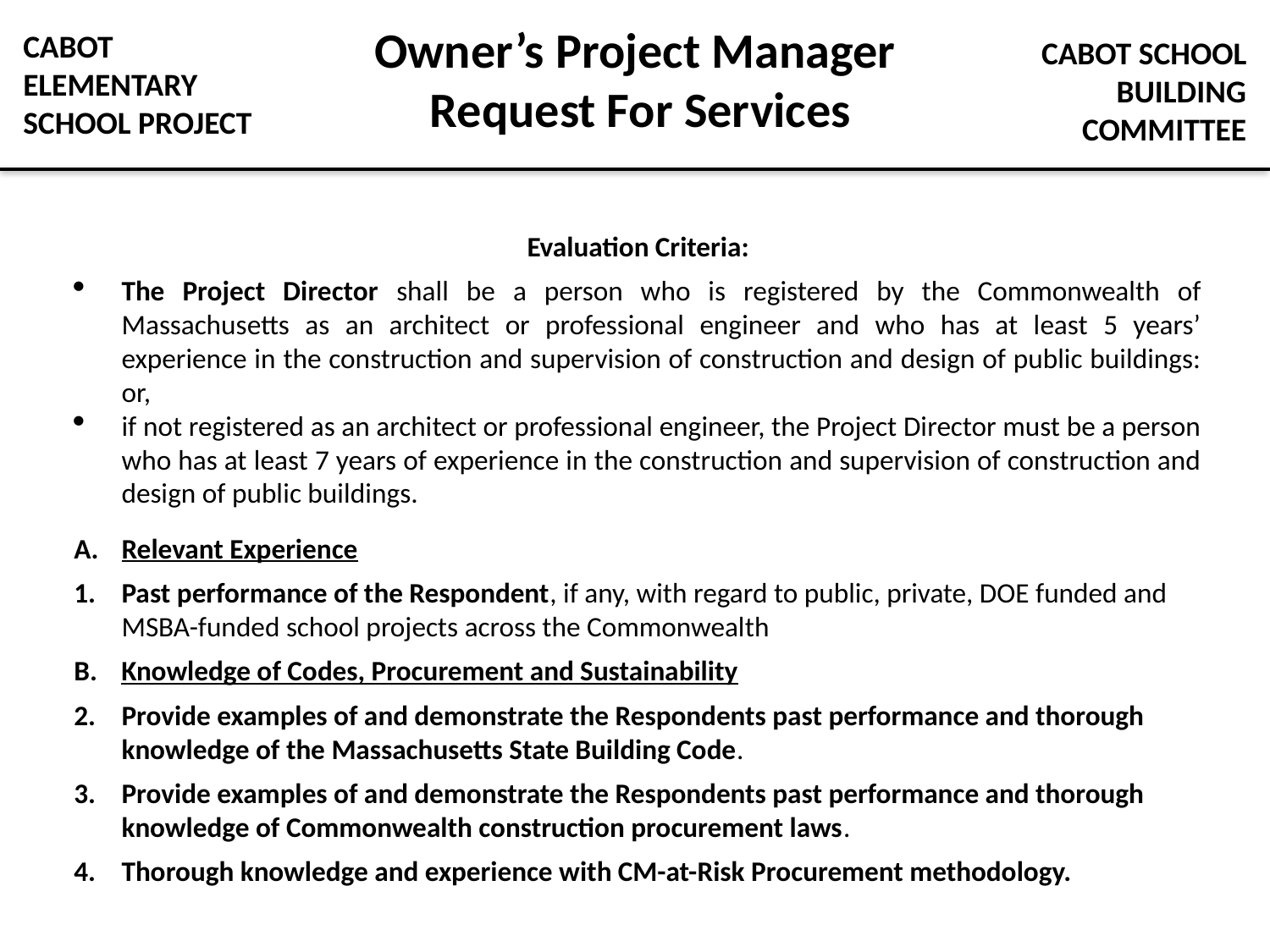

CABOT SCHOOL
BUILDING
COMMITTEE
# Owner’s Project Manager Request For Services
CABOT
ELEMENTARY
SCHOOL PROJECT
Evaluation Criteria:
The Project Director shall be a person who is registered by the Commonwealth of Massachusetts as an architect or professional engineer and who has at least 5 years’ experience in the construction and supervision of construction and design of public buildings: or,
if not registered as an architect or professional engineer, the Project Director must be a person who has at least 7 years of experience in the construction and supervision of construction and design of public buildings.
Relevant Experience
Past performance of the Respondent, if any, with regard to public, private, DOE funded and MSBA-funded school projects across the Commonwealth
B.	Knowledge of Codes, Procurement and Sustainability
Provide examples of and demonstrate the Respondents past performance and thorough knowledge of the Massachusetts State Building Code.
Provide examples of and demonstrate the Respondents past performance and thorough knowledge of Commonwealth construction procurement laws.
Thorough knowledge and experience with CM-at-Risk Procurement methodology.